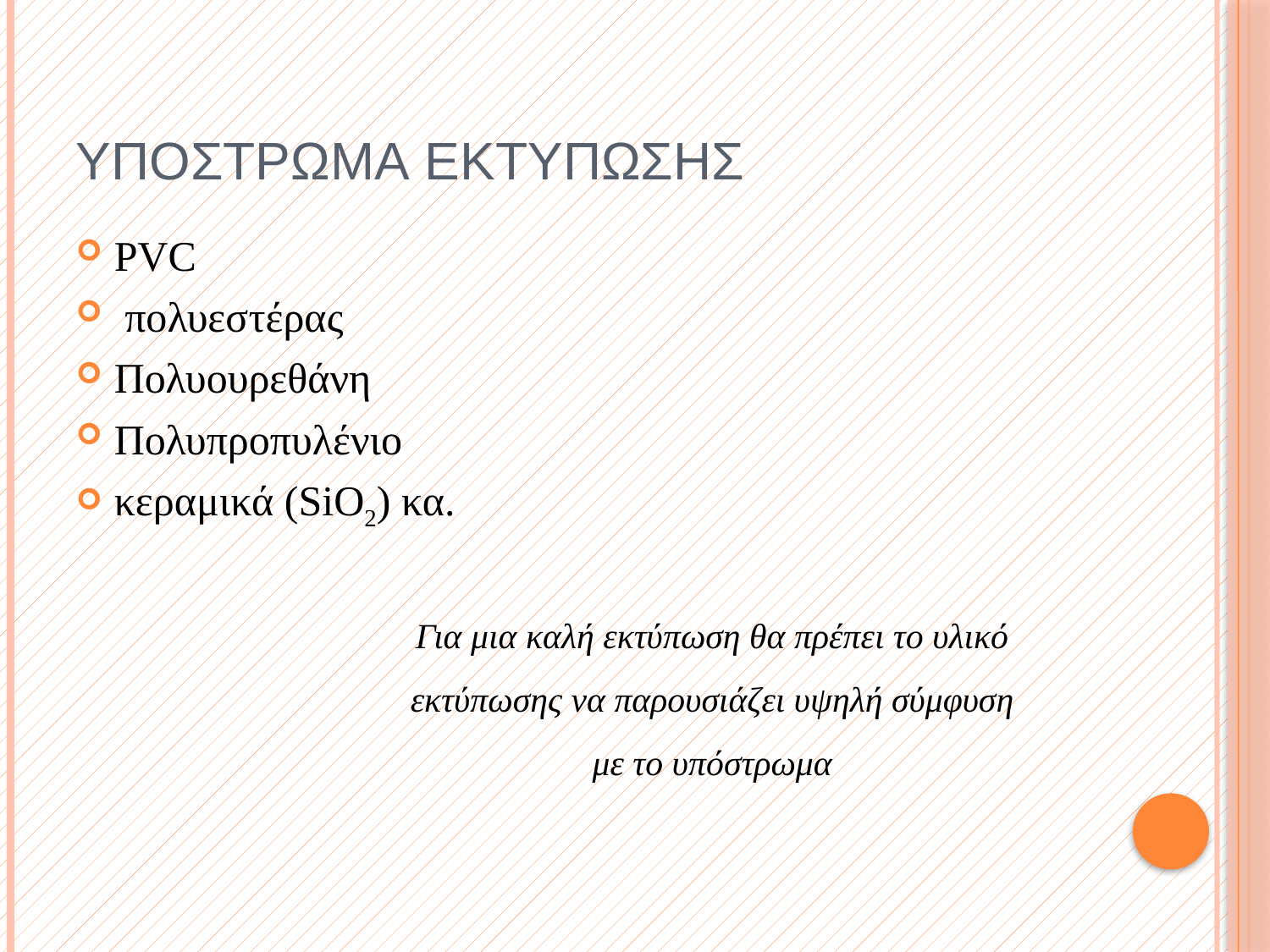

# Υποστρωμα εκτυπωσησ
PVC
 πολυεστέρας
Πολυουρεθάνη
Πολυπροπυλένιο
κεραμικά (SiO2) κα.
Για μια καλή εκτύπωση θα πρέπει το υλικό εκτύπωσης να παρουσιάζει υψηλή σύμφυση με το υπόστρωμα